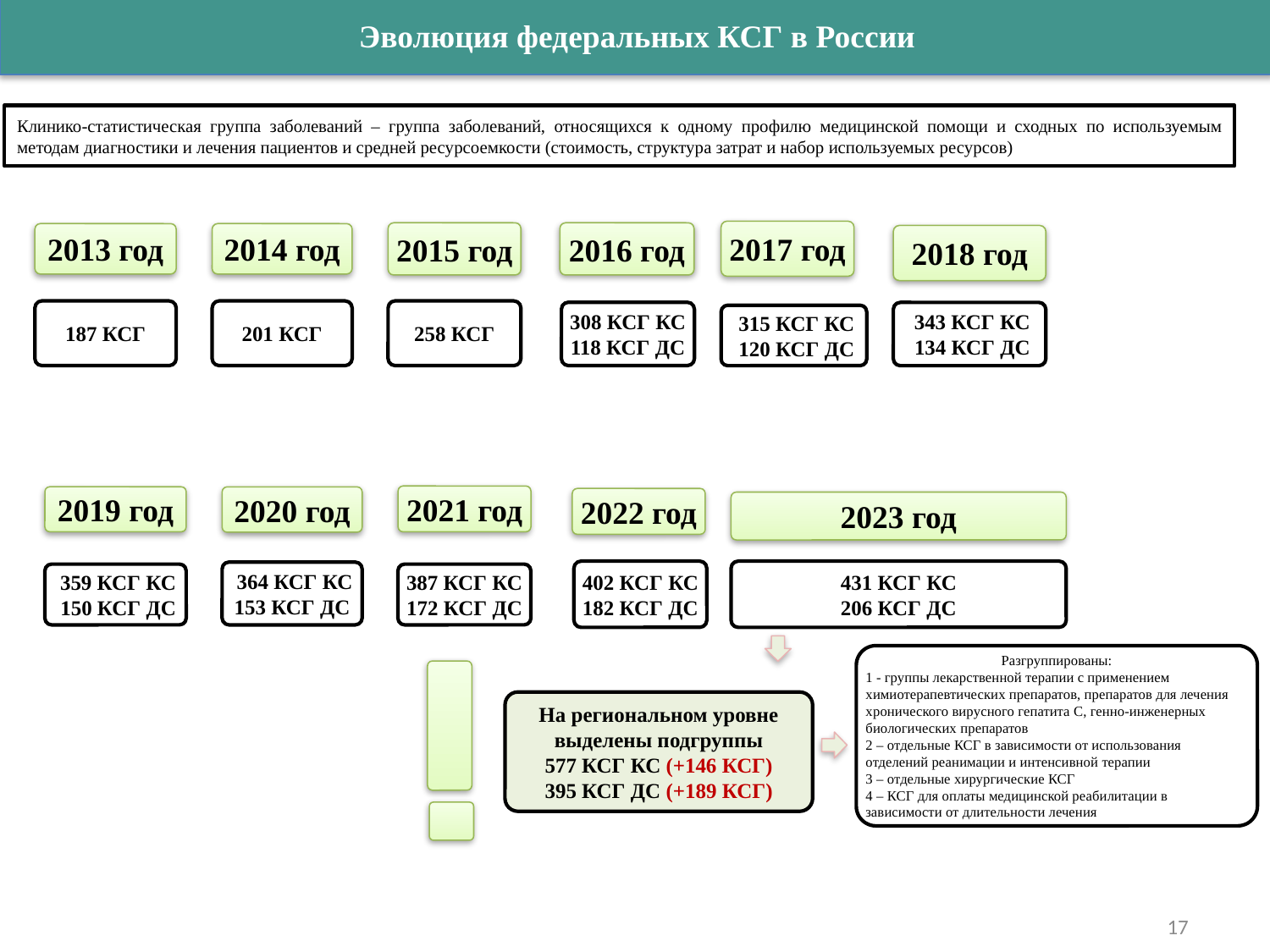

Эволюция федеральных КСГ в России
Клинико-статистическая группа заболеваний – группа заболеваний, относящихся к одному профилю медицинской помощи и сходных по используемым методам диагностики и лечения пациентов и средней ресурсоемкости (стоимость, структура затрат и набор используемых ресурсов)
2017 год
2015 год
2016 год
2013 год
2014 год
2018 год
187 КСГ
201 КСГ
258 КСГ
308 КСГ КС
118 КСГ ДС
 343 КСГ КС
 134 КСГ ДС
 315 КСГ КС
 120 КСГ ДС
2021 год
2019 год
2020 год
2022 год
2023 год
402 КСГ КС
182 КСГ ДС
 431 КСГ КС
206 КСГ ДС
 364 КСГ КС
153 КСГ ДС
 359 КСГ КС
 150 КСГ ДС
387 КСГ КС
172 КСГ ДС

Разгруппированы:
1 - группы лекарственной терапии с применением химиотерапевтических препаратов, препаратов для лечения хронического вирусного гепатита С, генно-инженерных биологических препаратов
2 – отдельные КСГ в зависимости от использования отделений реанимации и интенсивной терапии
3 – отдельные хирургические КСГ
4 – КСГ для оплаты медицинской реабилитации в зависимости от длительности лечения

На региональном уровне выделены подгруппы
577 КСГ КС (+146 КСГ)
395 КСГ ДС (+189 КСГ)

17